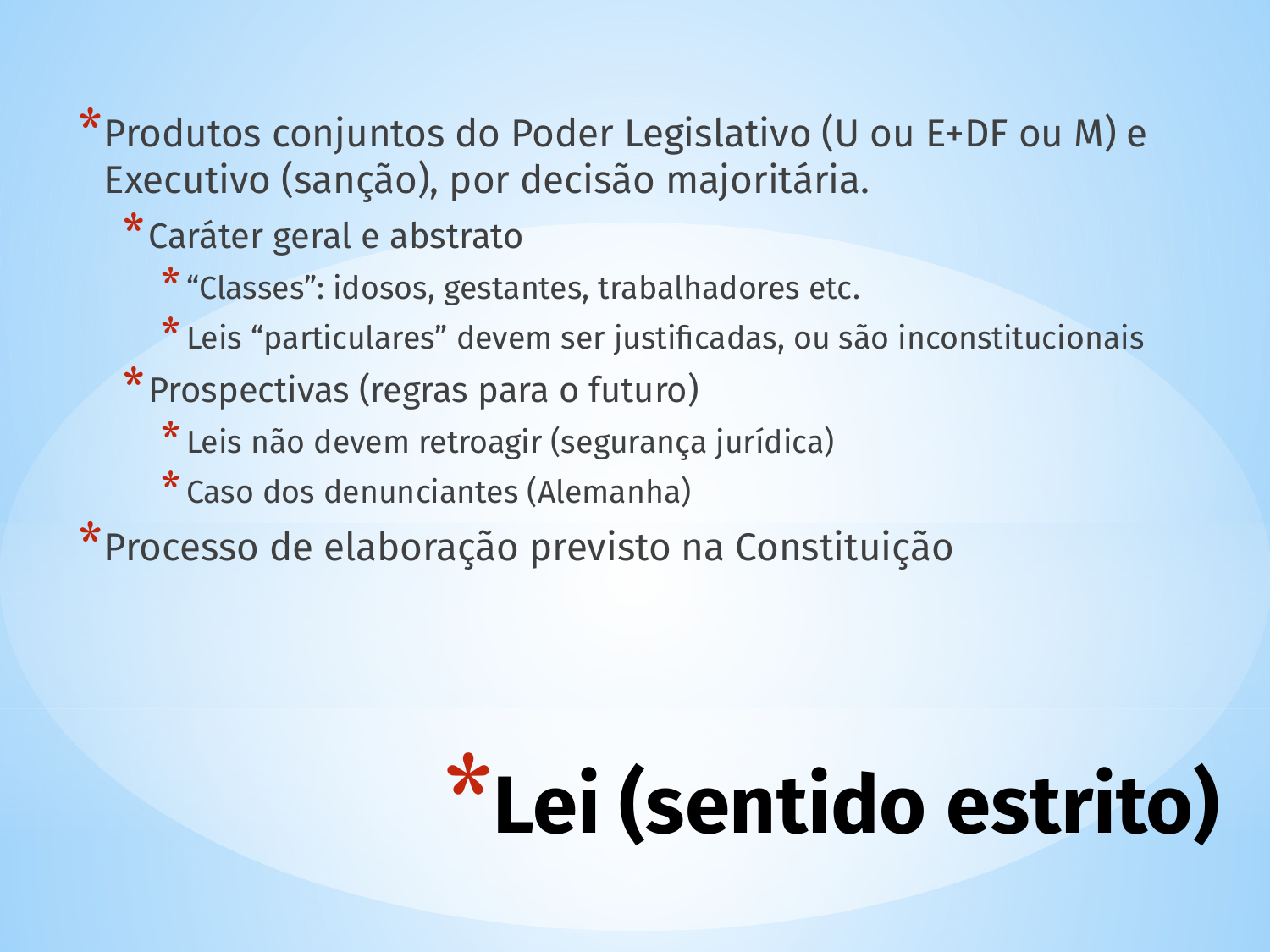

Produtos conjuntos do Poder Legislativo (U ou E+DF ou M) e Executivo (sanção), por decisão majoritária.
Caráter geral e abstrato
“Classes”: idosos, gestantes, trabalhadores etc.
Leis “particulares” devem ser justificadas, ou são inconstitucionais
Prospectivas (regras para o futuro)
Leis não devem retroagir (segurança jurídica)
Caso dos denunciantes (Alemanha)
Processo de elaboração previsto na Constituição
# Lei (sentido estrito)